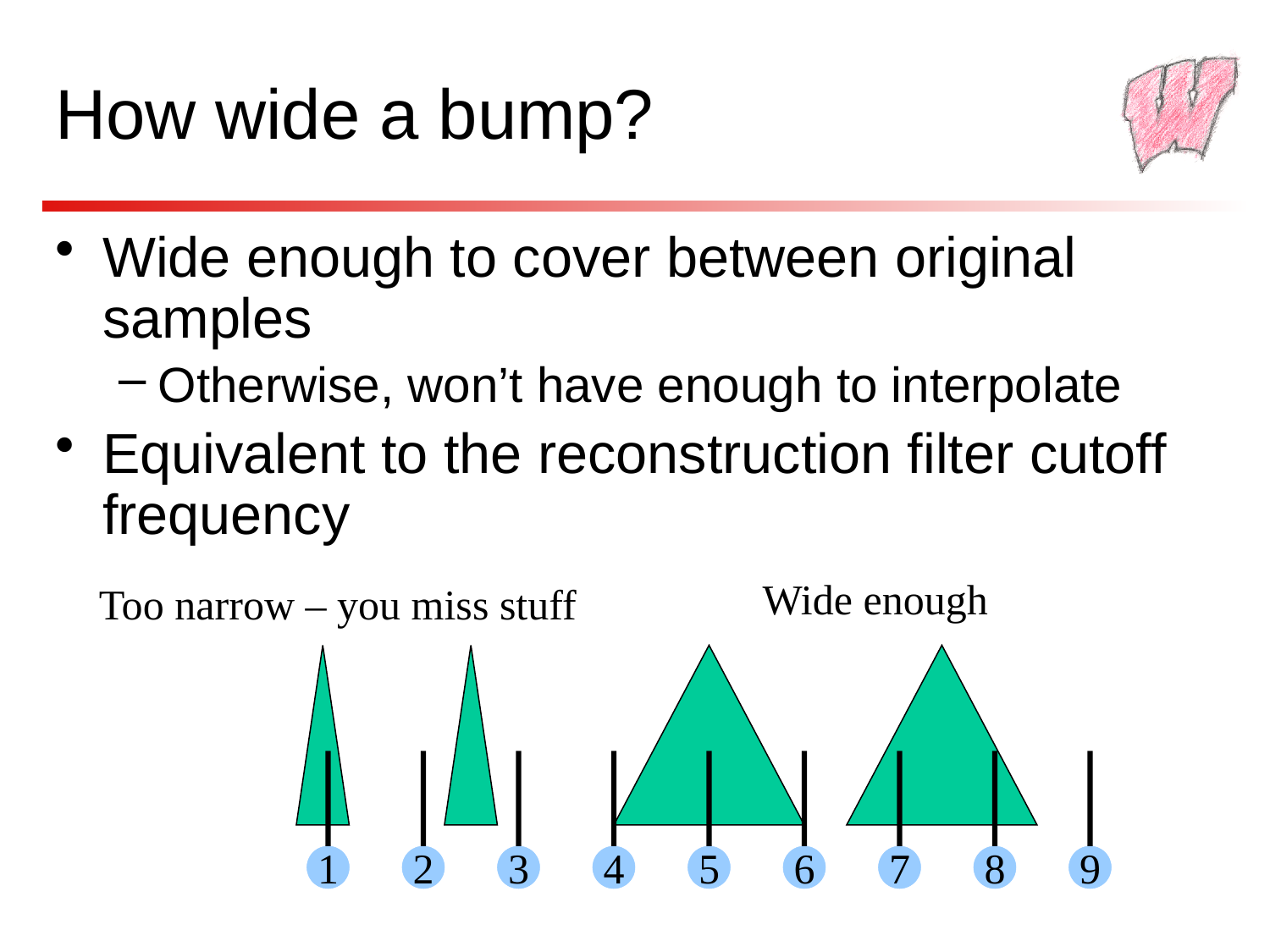

# How wide a bump?
Wide enough to cover between original samples
Otherwise, won’t have enough to interpolate
Equivalent to the reconstruction filter cutoff frequency
Wide enough
Too narrow – you miss stuff

1
2
3
4
5
6
7
8
9